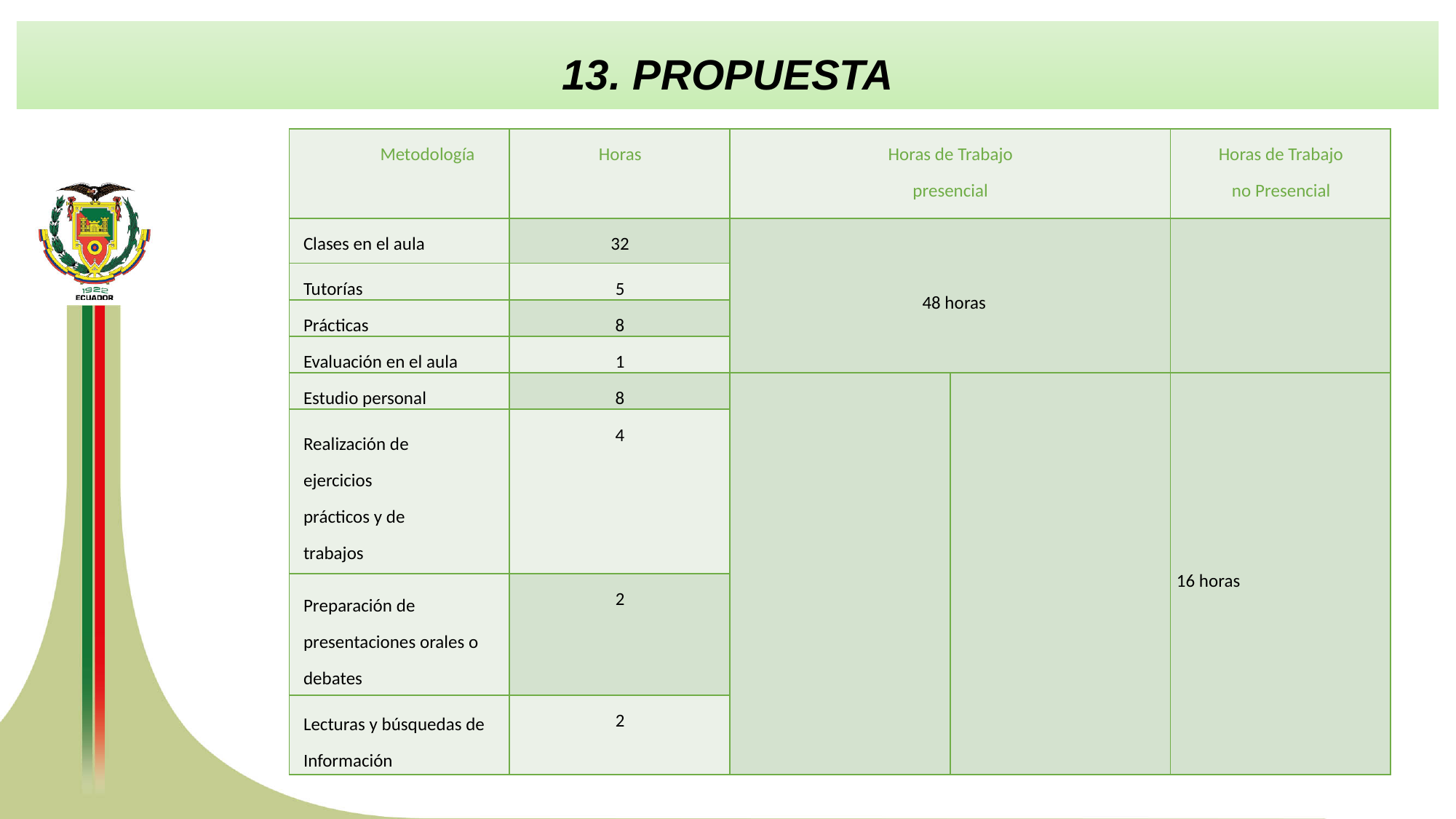

13. PROPUESTA
| Metodología | Horas | Horas de Trabajo presencial |  | Horas de Trabajo no Presencial |
| --- | --- | --- | --- | --- |
| Clases en el aula | 32 | 48 horas |  |  |
| Tutorías | 5 |  |  |  |
| Prácticas | 8 |  |  |  |
| Evaluación en el aula | 1 |  |  |  |
| Estudio personal | 8 |  |  | 16 horas |
| Realización de ejercicios prácticos y de trabajos | 4 |  |  |  |
| Preparación de presentaciones orales o debates | 2 |  |  |  |
| Lecturas y búsquedas de Información | 2 |  |  |  |